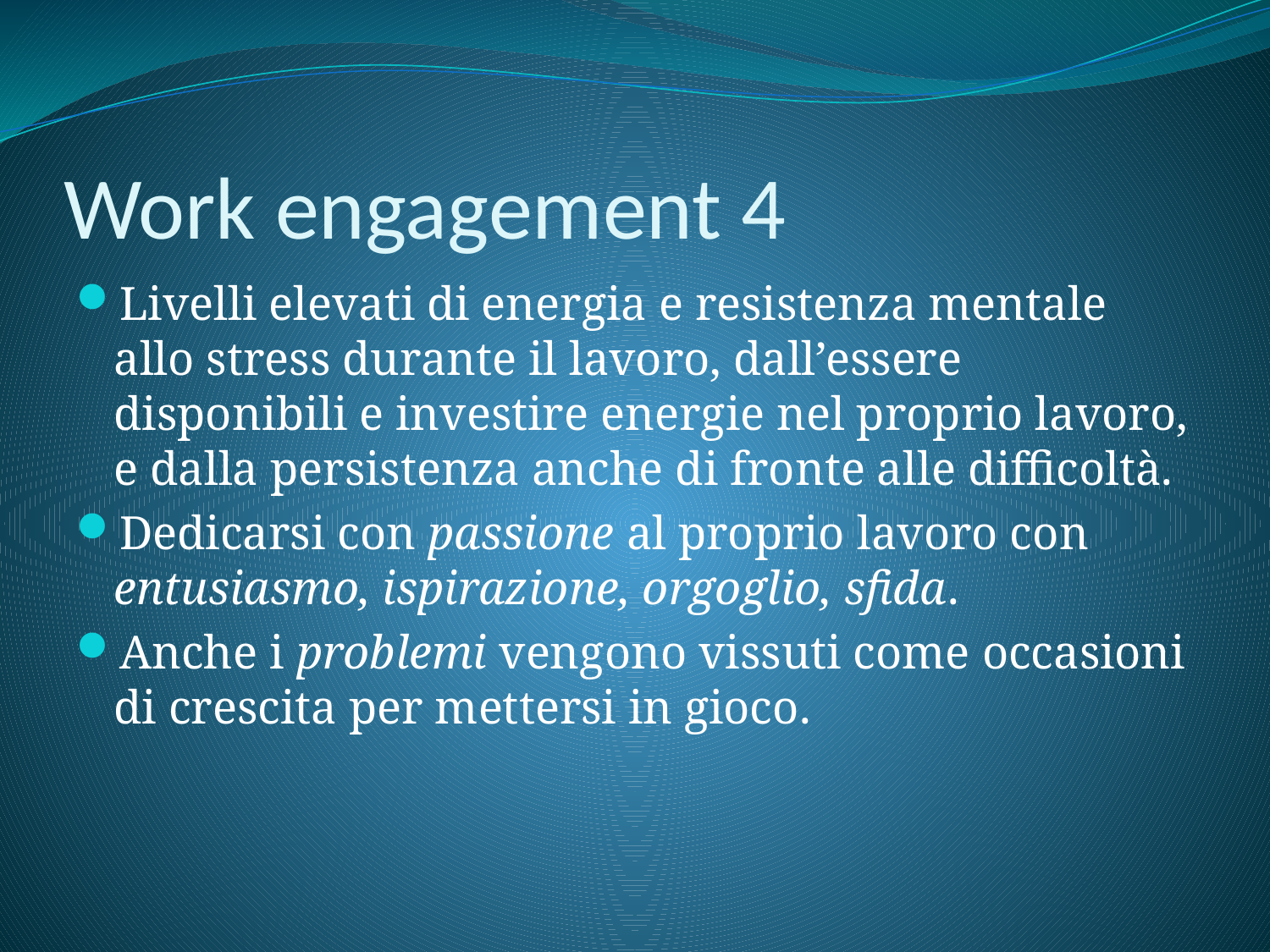

# Work engagement 4
Livelli elevati di energia e resistenza mentale allo stress durante il lavoro, dall’essere disponibili e investire energie nel proprio lavoro, e dalla persistenza anche di fronte alle difficoltà.
Dedicarsi con passione al proprio lavoro con entusiasmo, ispirazione, orgoglio, sfida.
Anche i problemi vengono vissuti come occasioni di crescita per mettersi in gioco.